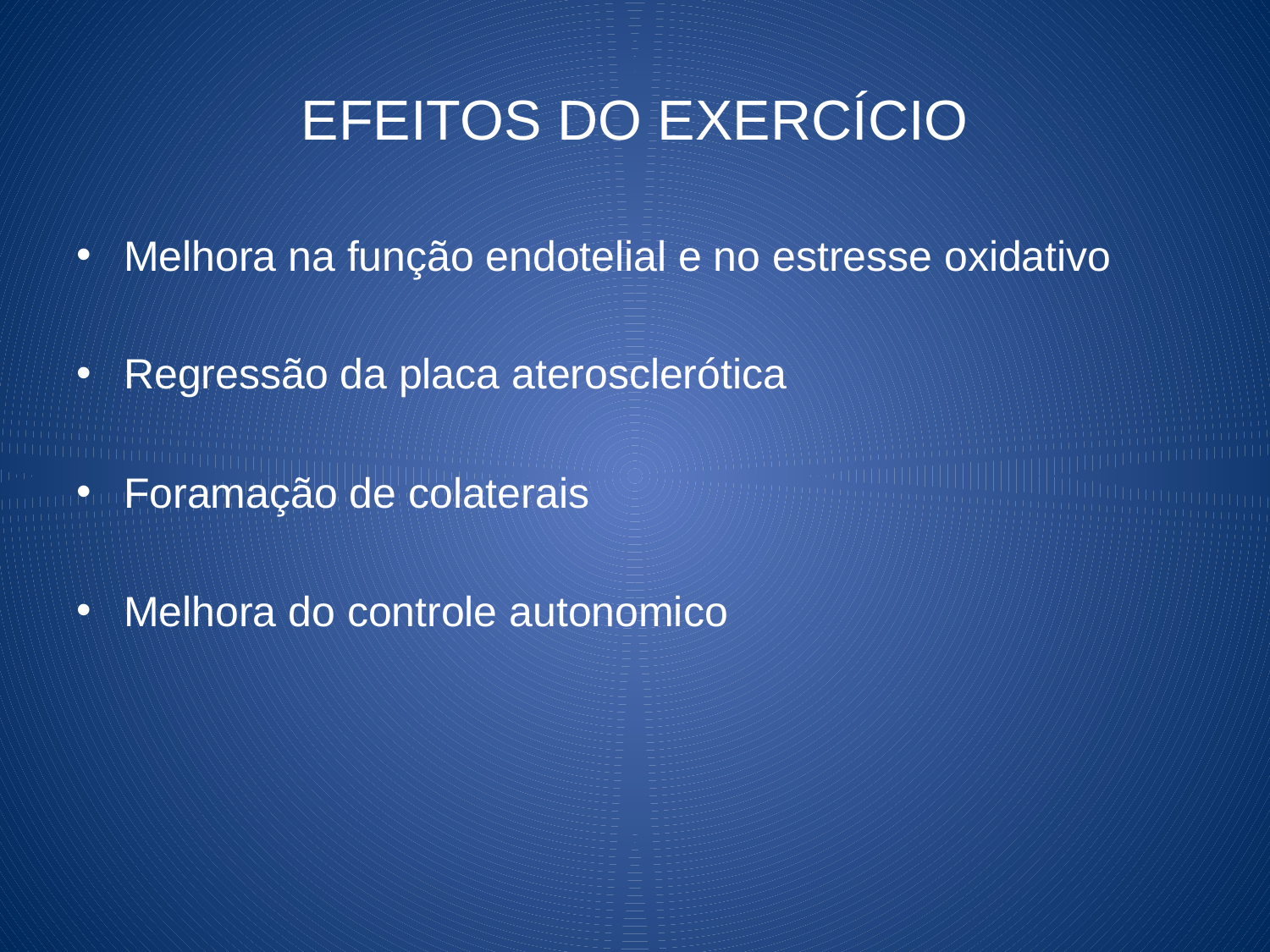

# EFEITOS DO EXERCÍCIO
Melhora na função endotelial e no estresse oxidativo

Regressão da placa aterosclerótica

Foramação de colaterais

Melhora do controle autonomico